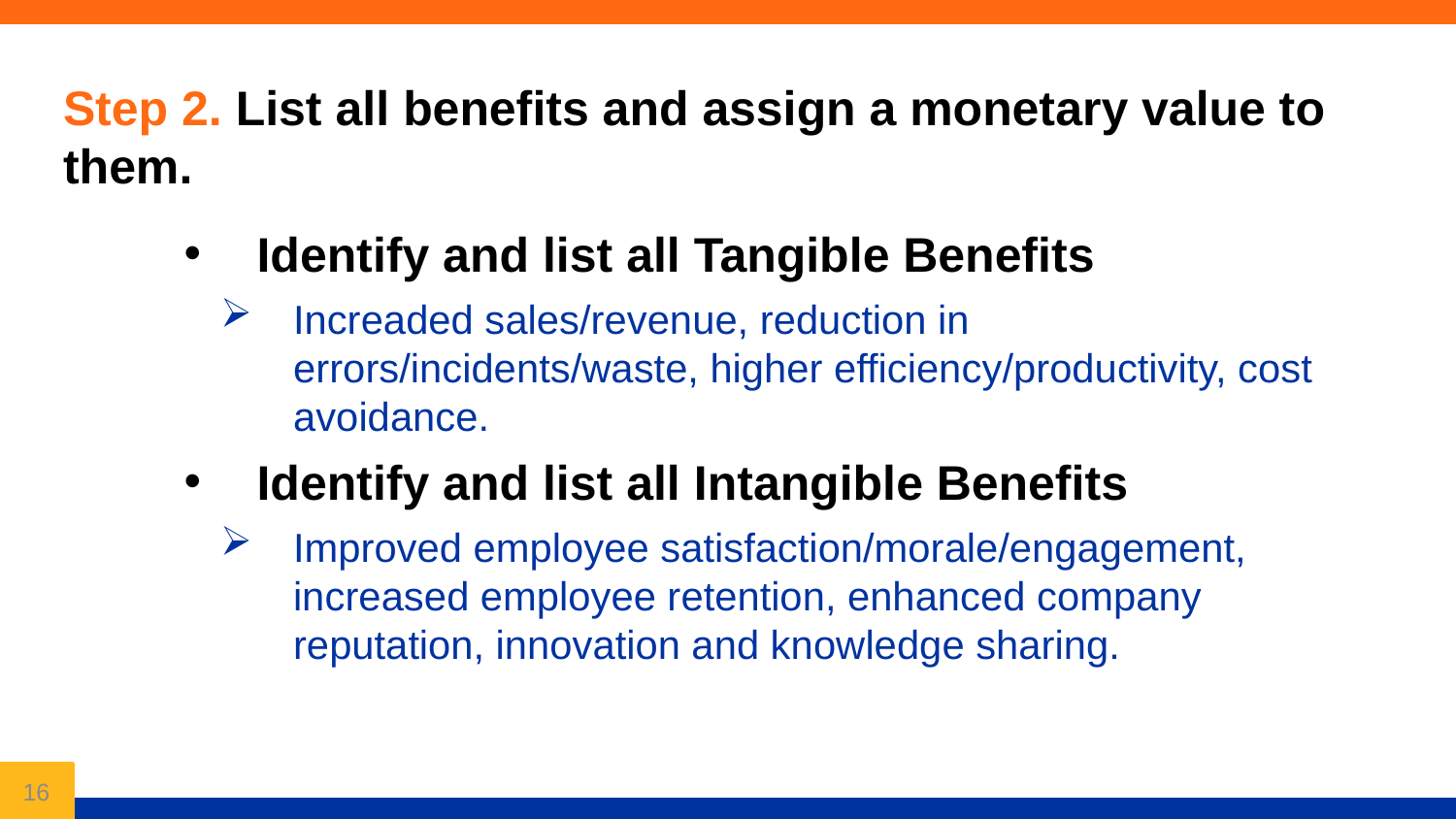

Step 2. List all benefits and assign a monetary value to them.

Identify and list all Tangible Benefits
Increaded sales/revenue, reduction in errors/incidents/waste, higher efficiency/productivity, cost avoidance.
Identify and list all Intangible Benefits
Improved employee satisfaction/morale/engagement, increased employee retention, enhanced company reputation, innovation and knowledge sharing.
16